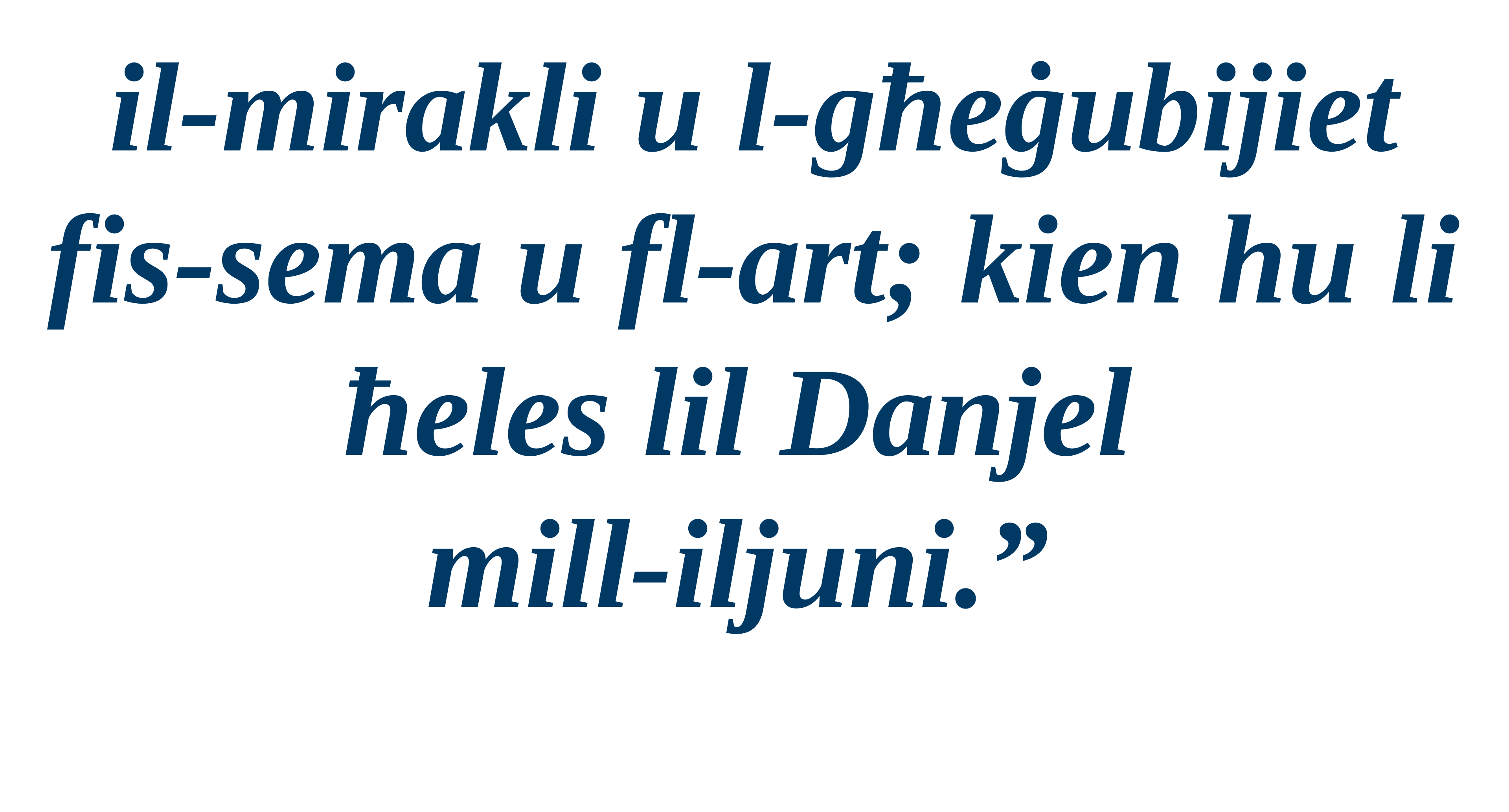

il-mirakli u l-għeġubijiet
fis-sema u fl-art; kien hu li ħeles lil Danjel
mill-iljuni.”